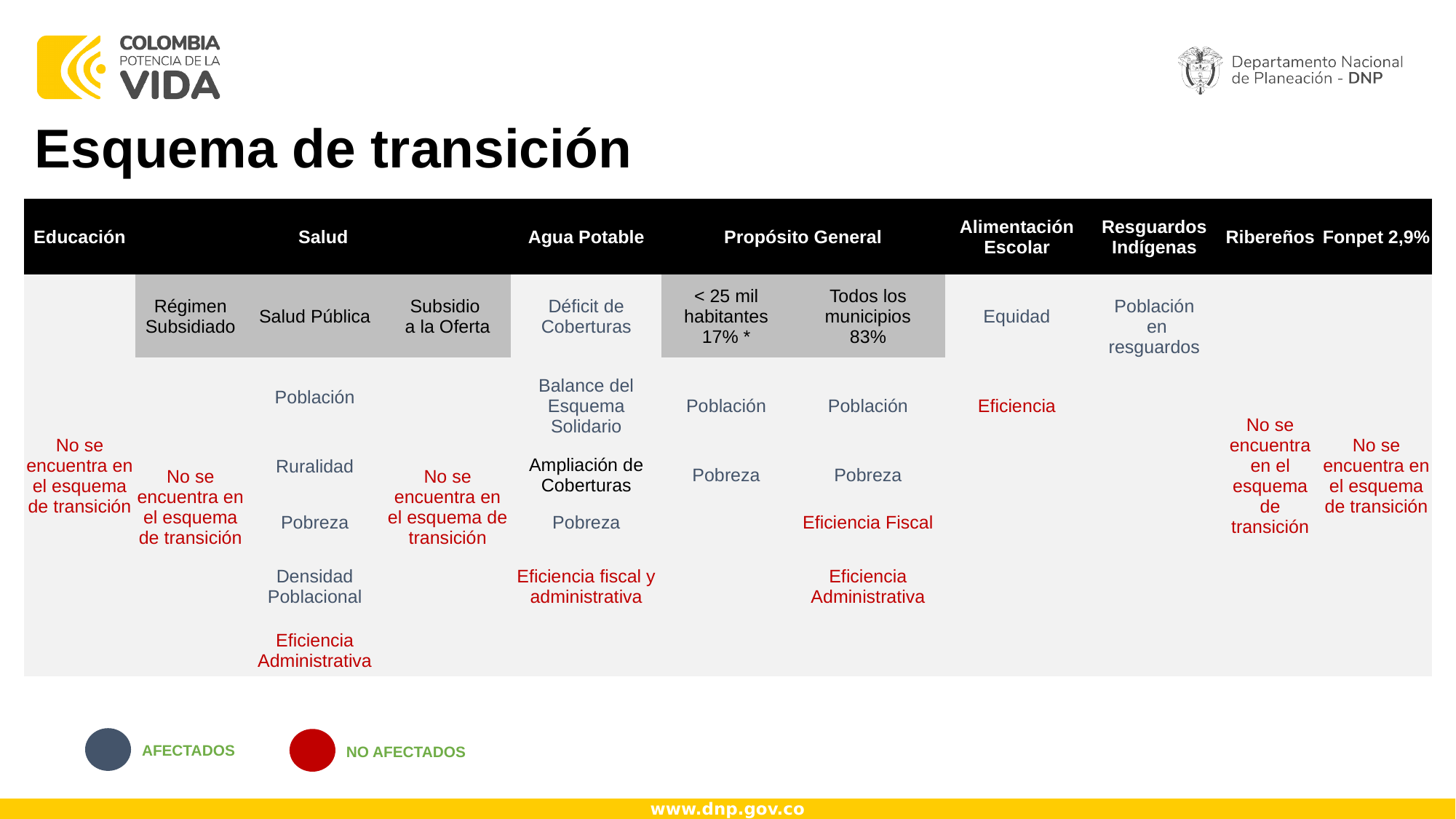

# Esquema de transición
| Educación | Salud |  |  | Agua Potable | Propósito General |  | Alimentación Escolar | Resguardos Indígenas | Ribereños | Fonpet 2,9% |
| --- | --- | --- | --- | --- | --- | --- | --- | --- | --- | --- |
| No se encuentra en el esquema de transición | Régimen Subsidiado | Salud Pública | Subsidio a la Oferta | Déficit de Coberturas | < 25 mil habitantes 17% \* | Todos los municipios 83% | Equidad | Población en resguardos | No se encuentra en el esquema de transición | No se encuentra en el esquema de transición |
|  | No se encuentra en el esquema de transición | Población | No se encuentra en el esquema de transición | Balance del Esquema Solidario | Población | Población | Eficiencia |  |  |  |
|  |  | Ruralidad |  | Ampliación de Coberturas | Pobreza | Pobreza |  |  |  |  |
|  |  |  |  | Ampliación de Coberturas | Pobreza | Pobreza |  |  |  |  |
|  |  | Pobreza |  | Pobreza |  | Eficiencia Fiscal |  |  |  |  |
|  |  | Densidad Poblacional |  | Eficiencia fiscal y administrativa |  | Eficiencia Administrativa |  |  |  |  |
|  |  | Eficiencia Administrativa |  |  |  |  |  |  |  |  |

AFECTADOS
NO AFECTADOS